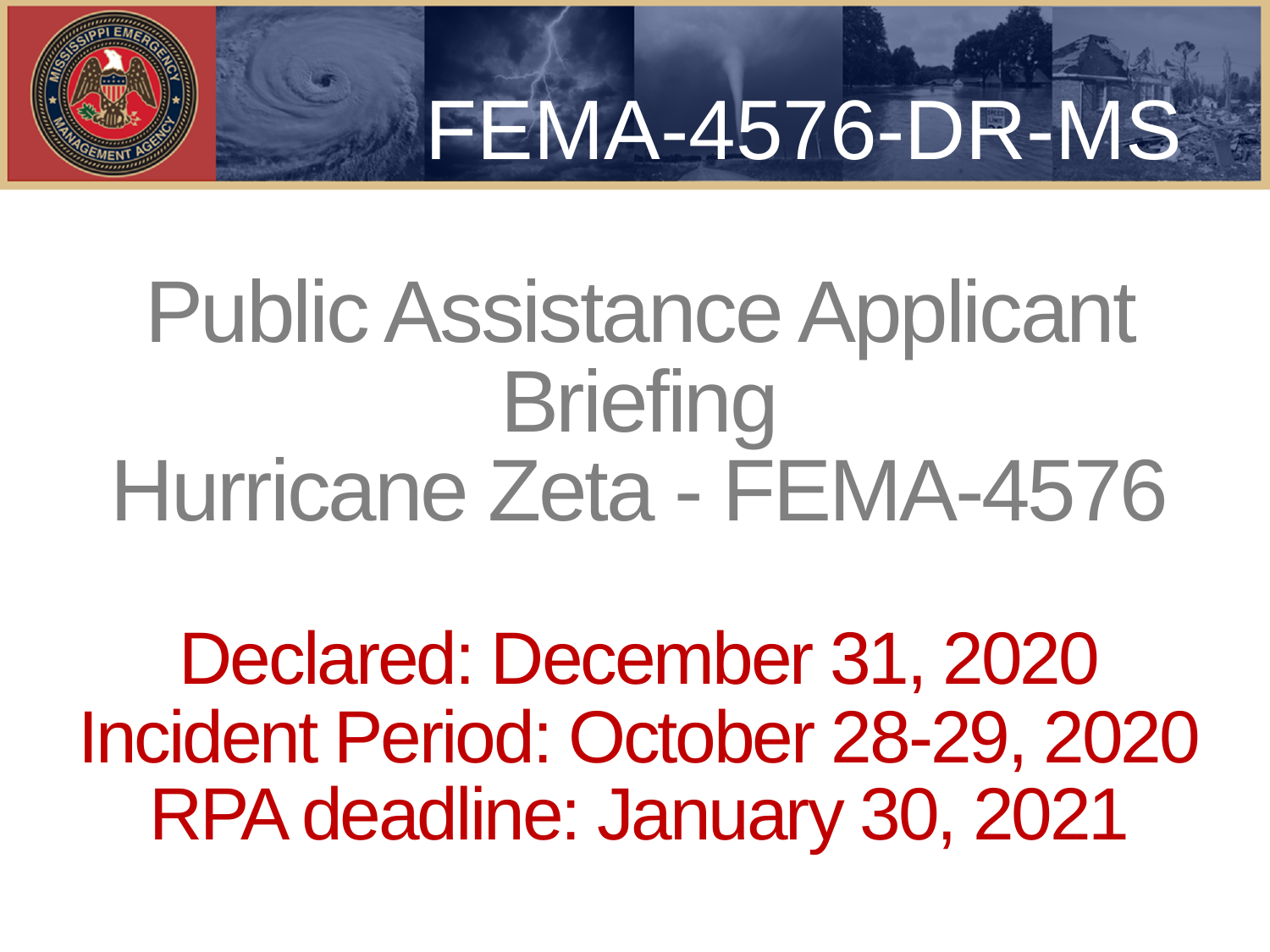

# FEMA-4576-DR-MS
Public Assistance Applicant Briefing
Hurricane Zeta - FEMA-4576
Declared: December 31, 2020
Incident Period: October 28-29, 2020
RPA deadline: January 30, 2021